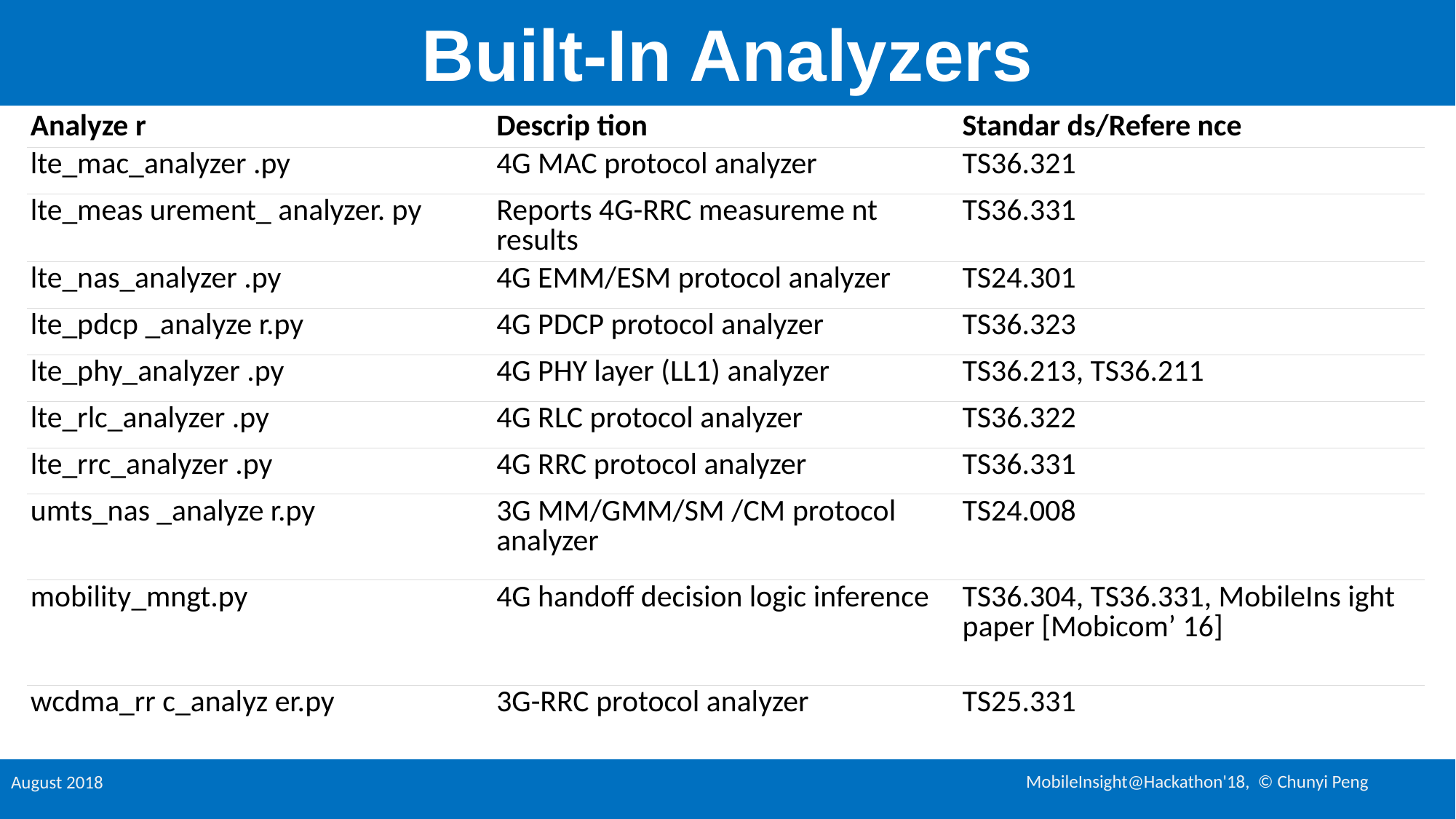

# Built-In Analyzers
| Analyze r | Descrip tion | Standar ds/Refere nce |
| --- | --- | --- |
| lte\_mac\_analyzer .py | 4G MAC protocol analyzer | TS36.321 |
| lte\_meas urement\_ analyzer. py | Reports 4G-RRC measureme nt results | TS36.331 |
| lte\_nas\_analyzer .py | 4G EMM/ESM protocol analyzer | TS24.301 |
| lte\_pdcp \_analyze r.py | 4G PDCP protocol analyzer | TS36.323 |
| lte\_phy\_analyzer .py | 4G PHY layer (LL1) analyzer | TS36.213, TS36.211 |
| lte\_rlc\_analyzer .py | 4G RLC protocol analyzer | TS36.322 |
| lte\_rrc\_analyzer .py | 4G RRC protocol analyzer | TS36.331 |
| umts\_nas \_analyze r.py | 3G MM/GMM/SM /CM protocol analyzer | TS24.008 |
| mobility\_mngt.py | 4G handoff decision logic inference | TS36.304, TS36.331, MobileIns ight paper [Mobicom’ 16] |
| wcdma\_rr c\_analyz er.py | 3G-RRC protocol analyzer | TS25.331 |
MobileInsight@Hackathon'18,  © Chunyi Peng
August 2018